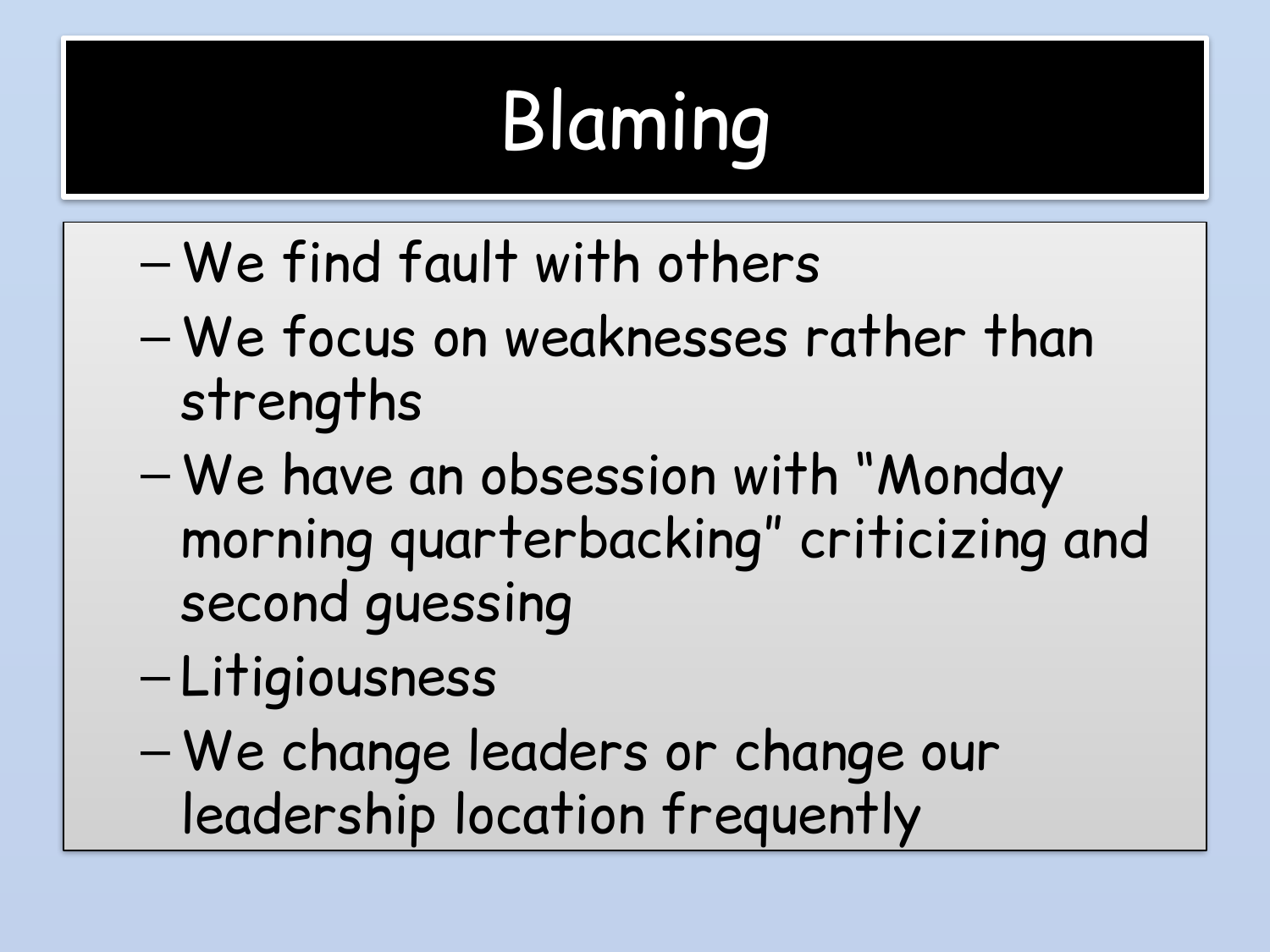

# Blaming
We find fault with others
We focus on weaknesses rather than strengths
We have an obsession with “Monday morning quarterbacking” criticizing and second guessing
Litigiousness
We change leaders or change our leadership location frequently